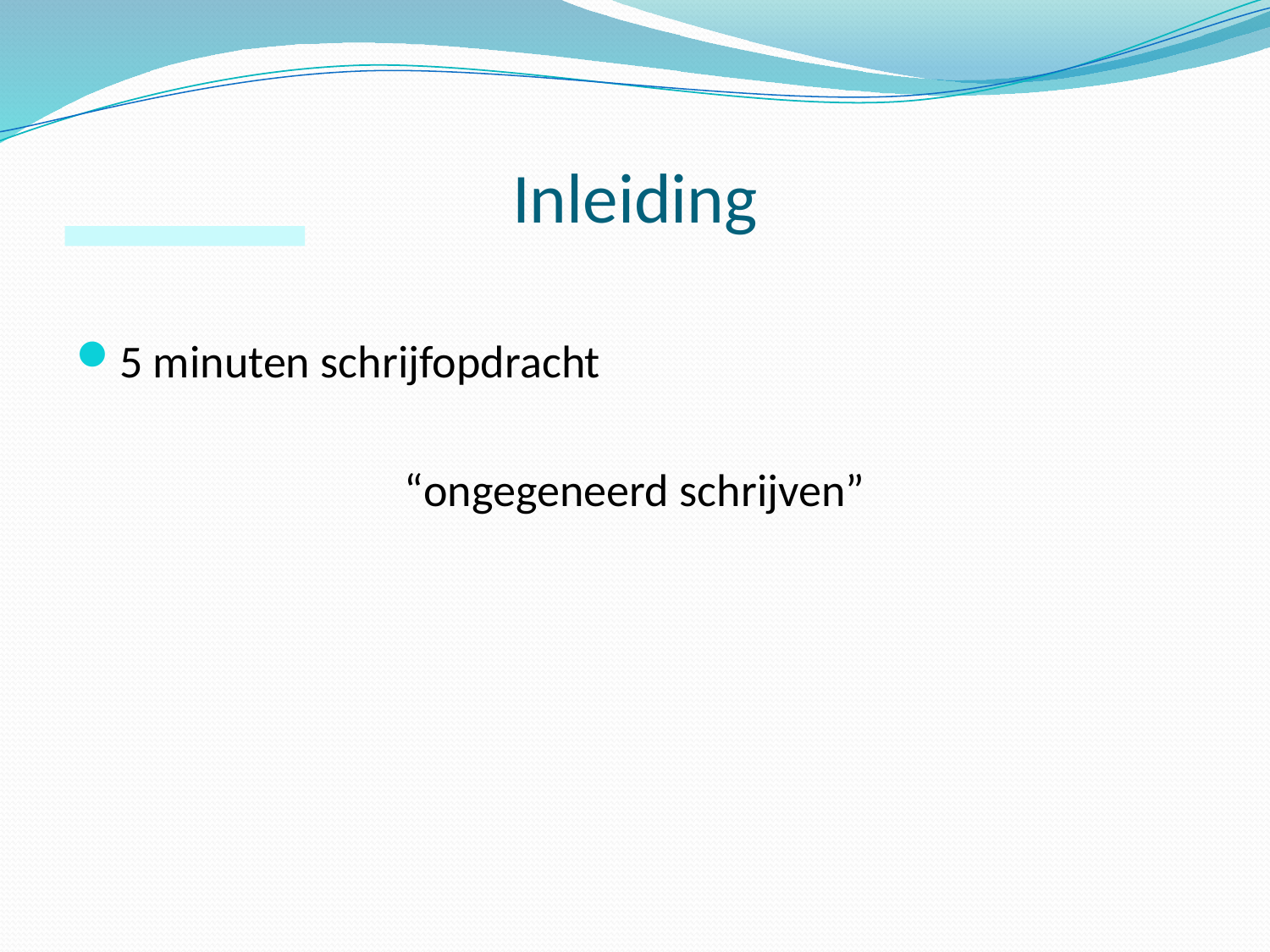

# Inleiding
5 minuten schrijfopdracht

“ongegeneerd schrijven”